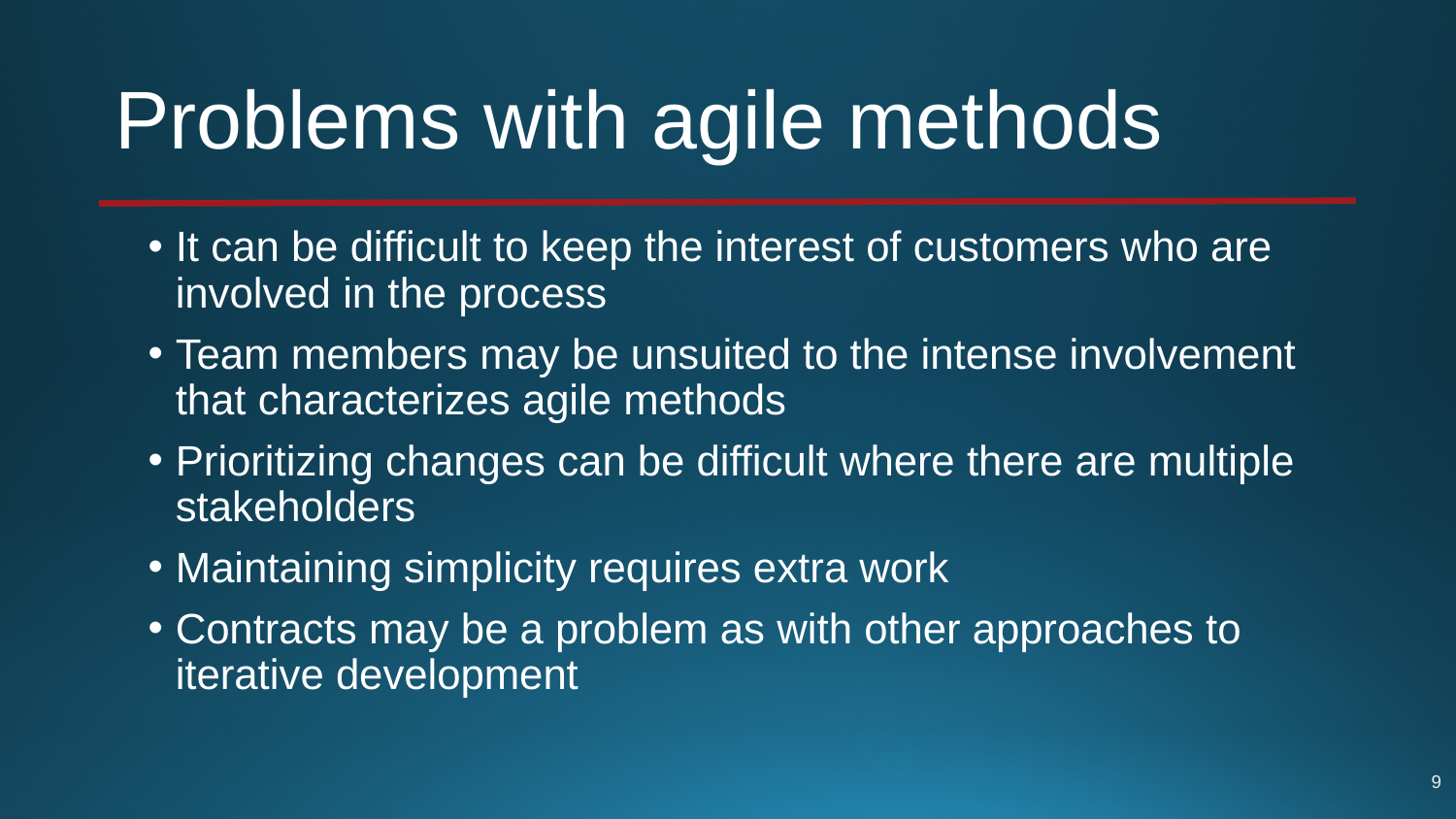

# Problems with agile methods
It can be difficult to keep the interest of customers who are involved in the process
Team members may be unsuited to the intense involvement that characterizes agile methods
Prioritizing changes can be difficult where there are multiple stakeholders
Maintaining simplicity requires extra work
Contracts may be a problem as with other approaches to iterative development
9